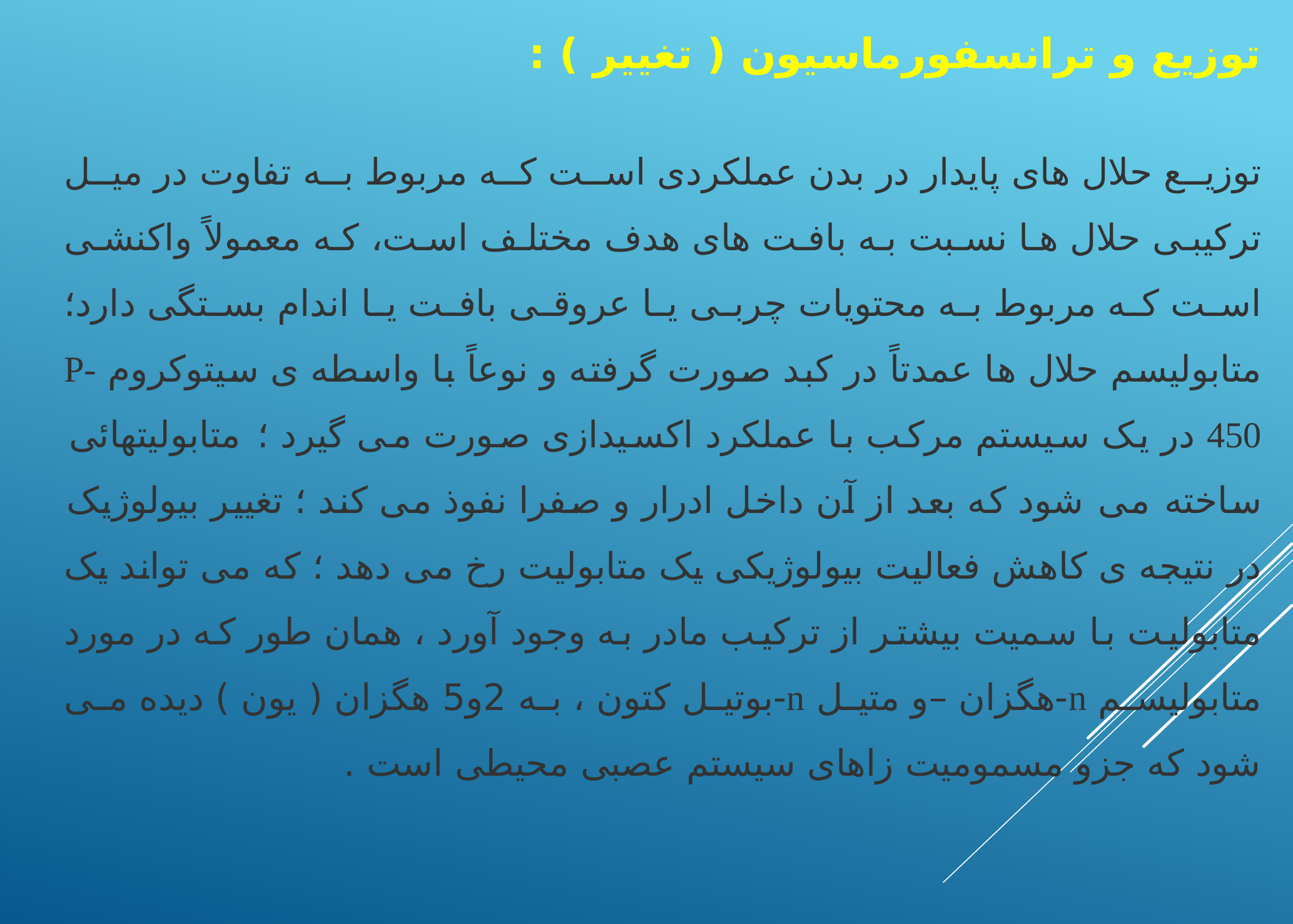

توزیع و ترانسفورماسیون ( تغییر ) :

توزیع حلال های پایدار در بدن عملکردی است که مربوط به تفاوت در میل ترکیبی حلال ها نسبت به بافت های هدف مختلف است، که معمولاً واکنشی است که مربوط به محتویات چربی یا عروقی بافت یا اندام بستگی دارد؛ متابولیسم حلال ها عمدتاً در کبد صورت گرفته و نوعاً با واسطه ی سیتوکروم P-450 در یک سیستم مرکب با عملکرد اکسیدازی صورت می گیرد ؛ متابولیتهائی ساخته می شود که بعد از آن داخل ادرار و صفرا نفوذ می کند ؛ تغییر بیولوژیک در نتیجه ی کاهش فعالیت بیولوژیکی یک متابولیت رخ می دهد ؛ که می تواند یک متابولیت با سمیت بیشتر از ترکیب مادر به وجود آورد ، همان طور که در مورد متابولیسم n-هگزان –و متیل n-بوتیل کتون ، به 2و5 هگزان ( یون ) دیده می شود که جزو مسمومیت زاهای سیستم عصبی محیطی است .